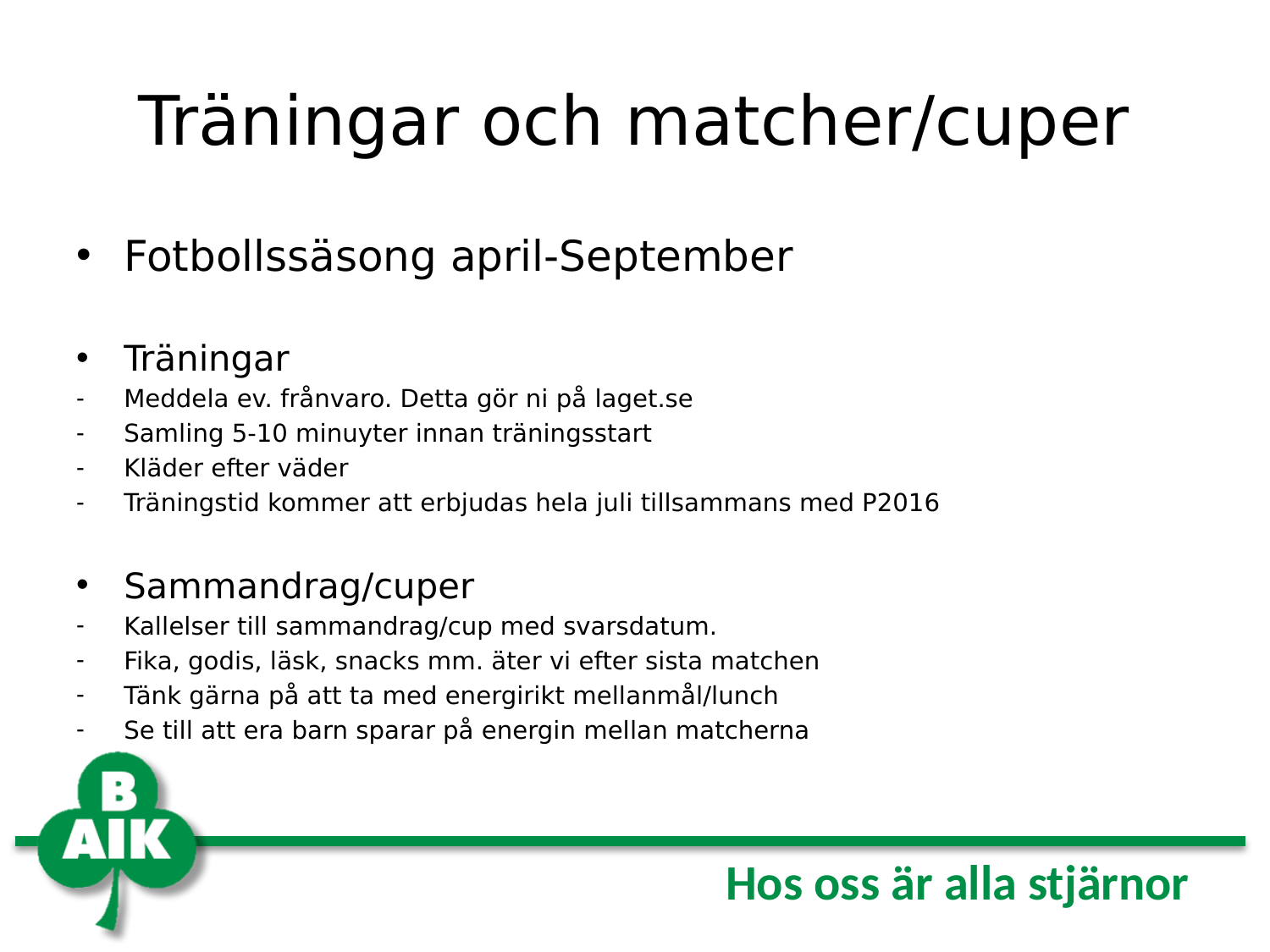

# Träningar och matcher/cuper
Fotbollssäsong april-September

Träningar
Meddela ev. frånvaro. Detta gör ni på laget.se
Samling 5-10 minuyter innan träningsstart
Kläder efter väder
Träningstid kommer att erbjudas hela juli tillsammans med P2016

Sammandrag/cuper
Kallelser till sammandrag/cup med svarsdatum.
Fika, godis, läsk, snacks mm. äter vi efter sista matchen
Tänk gärna på att ta med energirikt mellanmål/lunch
Se till att era barn sparar på energin mellan matcherna